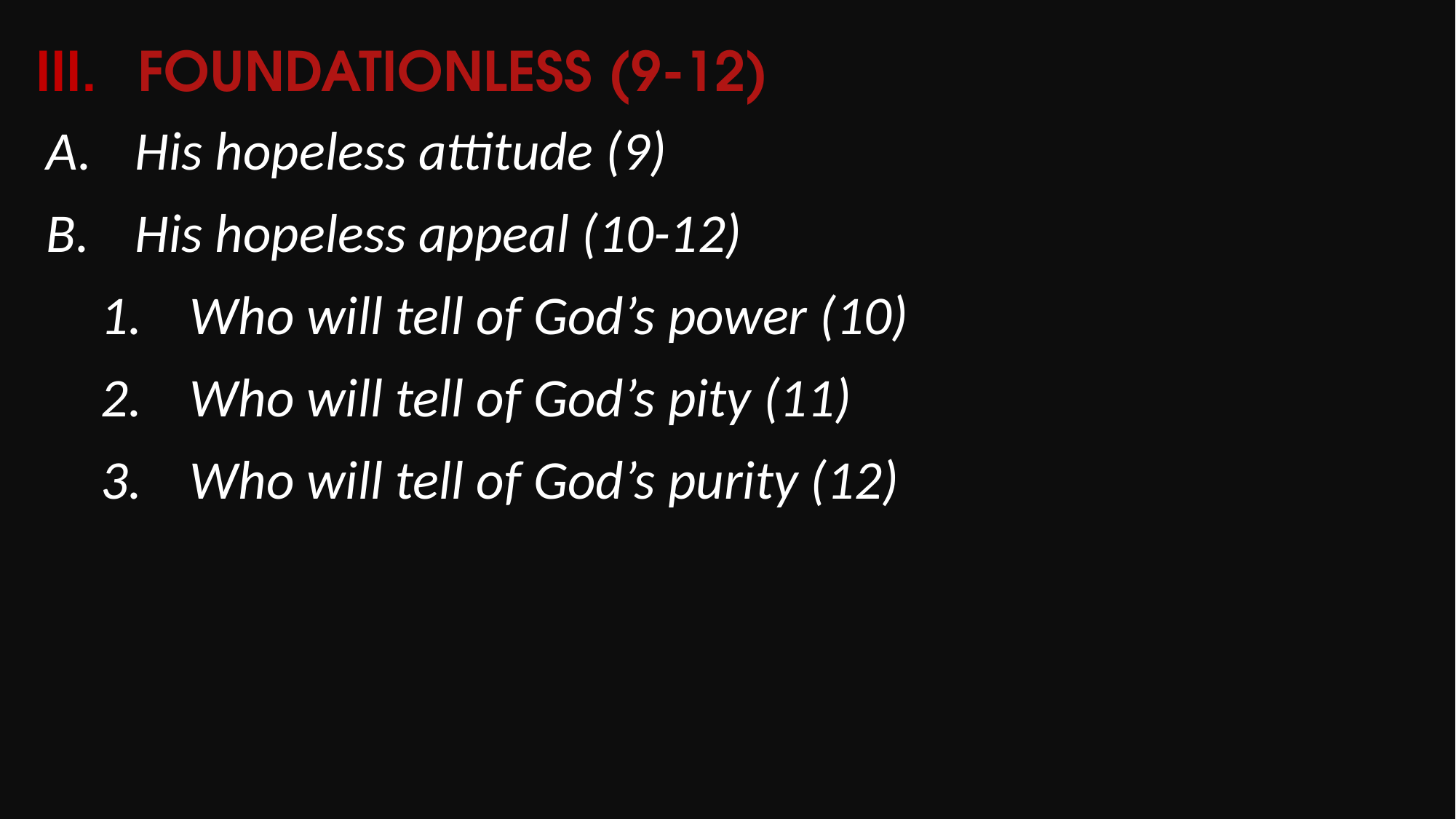

Foundationless (9-12)

His hopeless attitude (9)
His hopeless appeal (10-12)
Who will tell of God’s power (10)
Who will tell of God’s pity (11)
Who will tell of God’s purity (12)